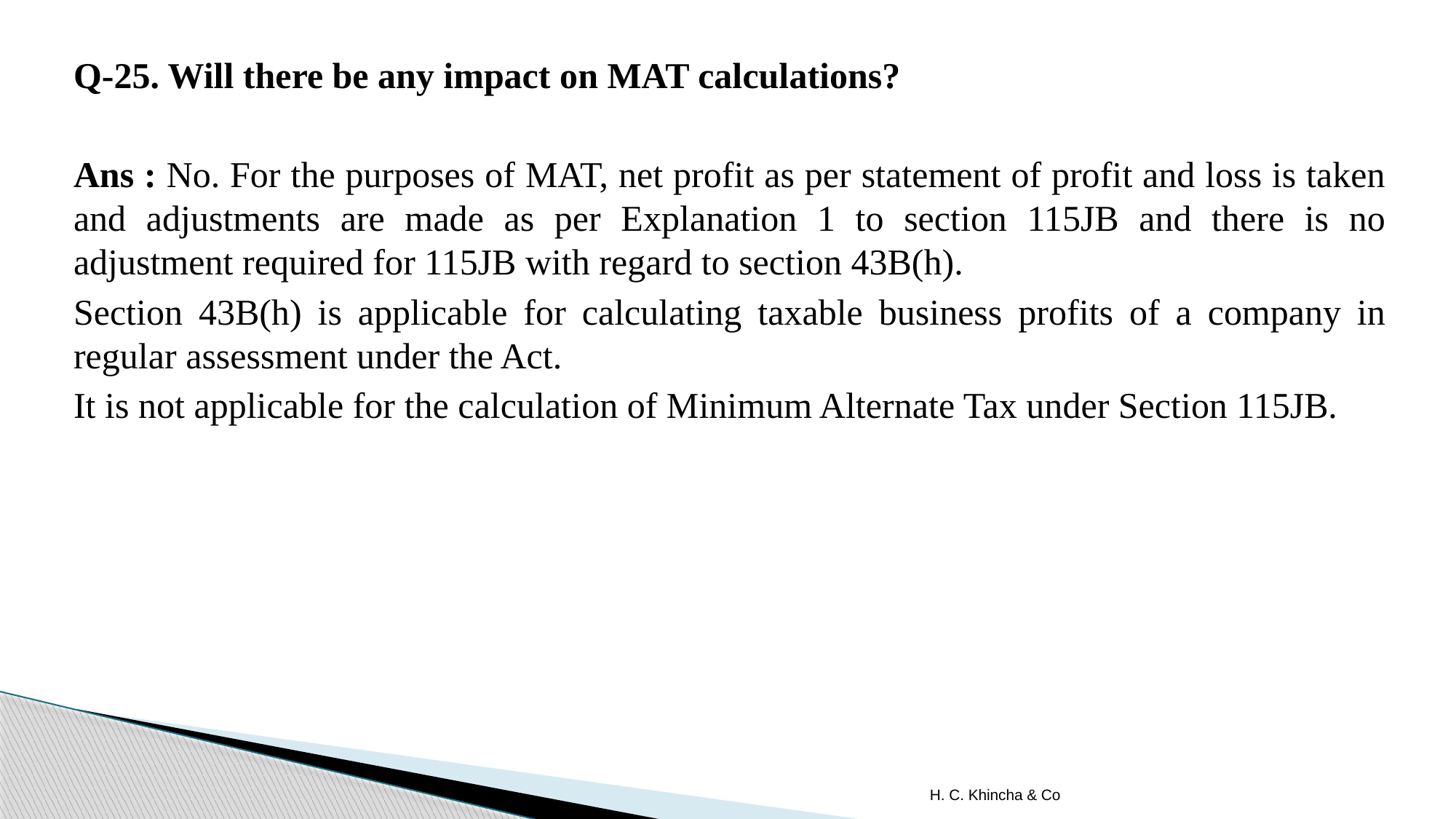

Q-25. Will there be any impact on MAT calculations?

Ans : No. For the purposes of MAT, net profit as per statement of profit and loss is taken and adjustments are made as per Explanation 1 to section 115JB and there is no adjustment required for 115JB with regard to section 43B(h).
Section 43B(h) is applicable for calculating taxable business profits of a company in regular assessment under the Act.
It is not applicable for the calculation of Minimum Alternate Tax under Section 115JB.

H. C. Khincha & Co